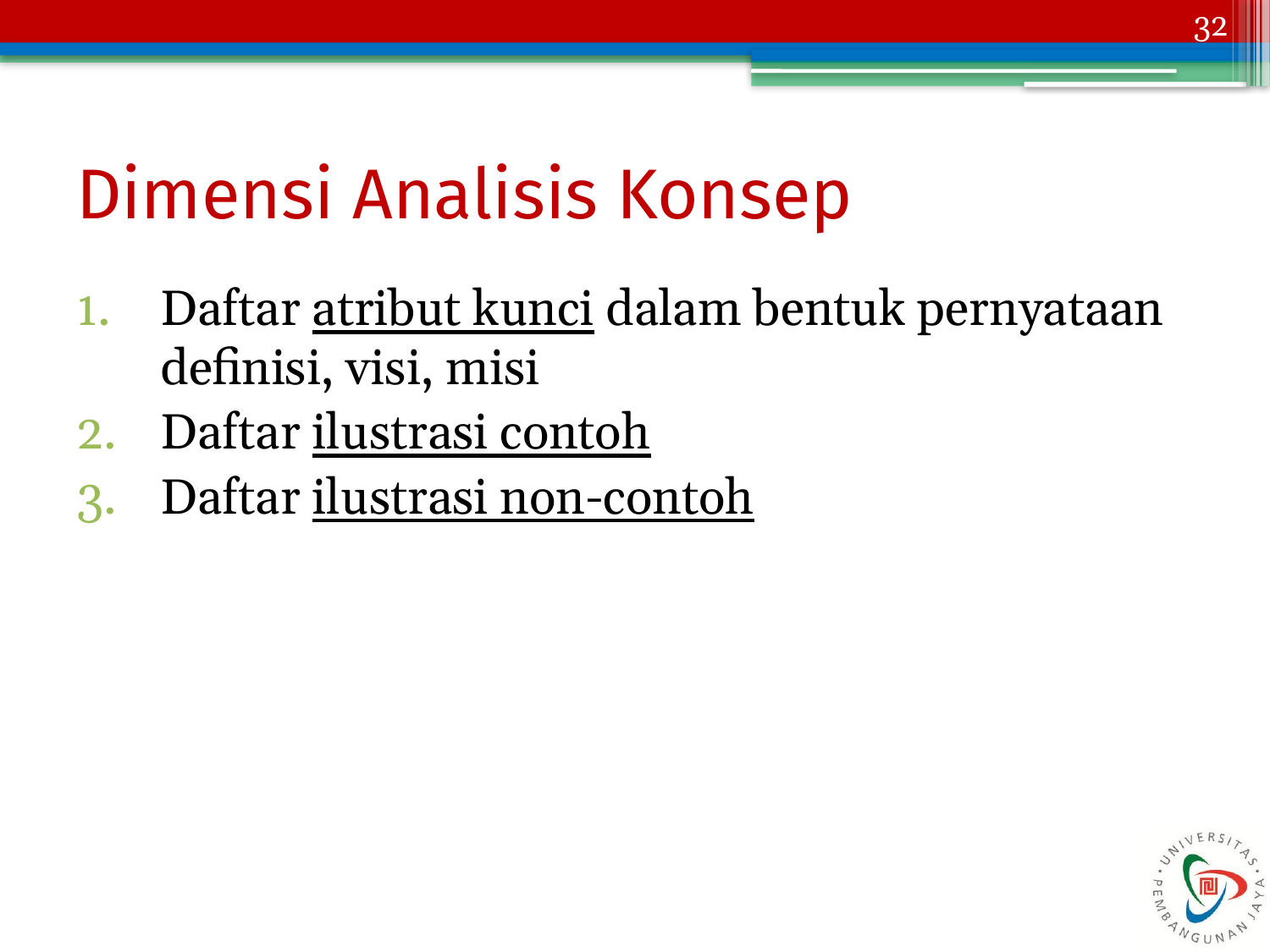

32
# Dimensi Analisis Konsep
Daftar atribut kunci dalam bentuk pernyataan definisi, visi, misi
Daftar ilustrasi contoh
Daftar ilustrasi non-contoh